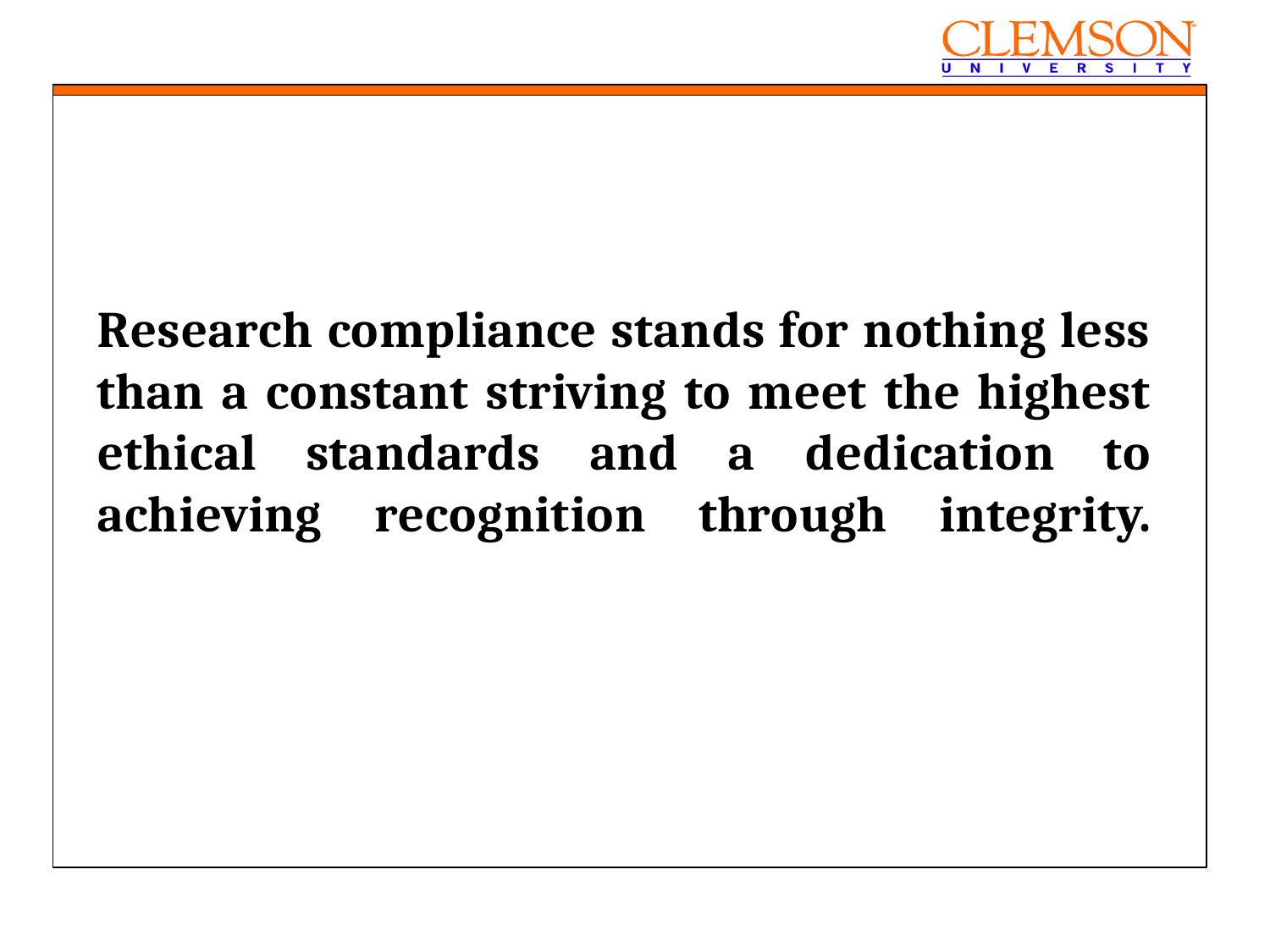

Research compliance stands for nothing less than a constant striving to meet the highest ethical standards and a dedication to achieving recognition through integrity.